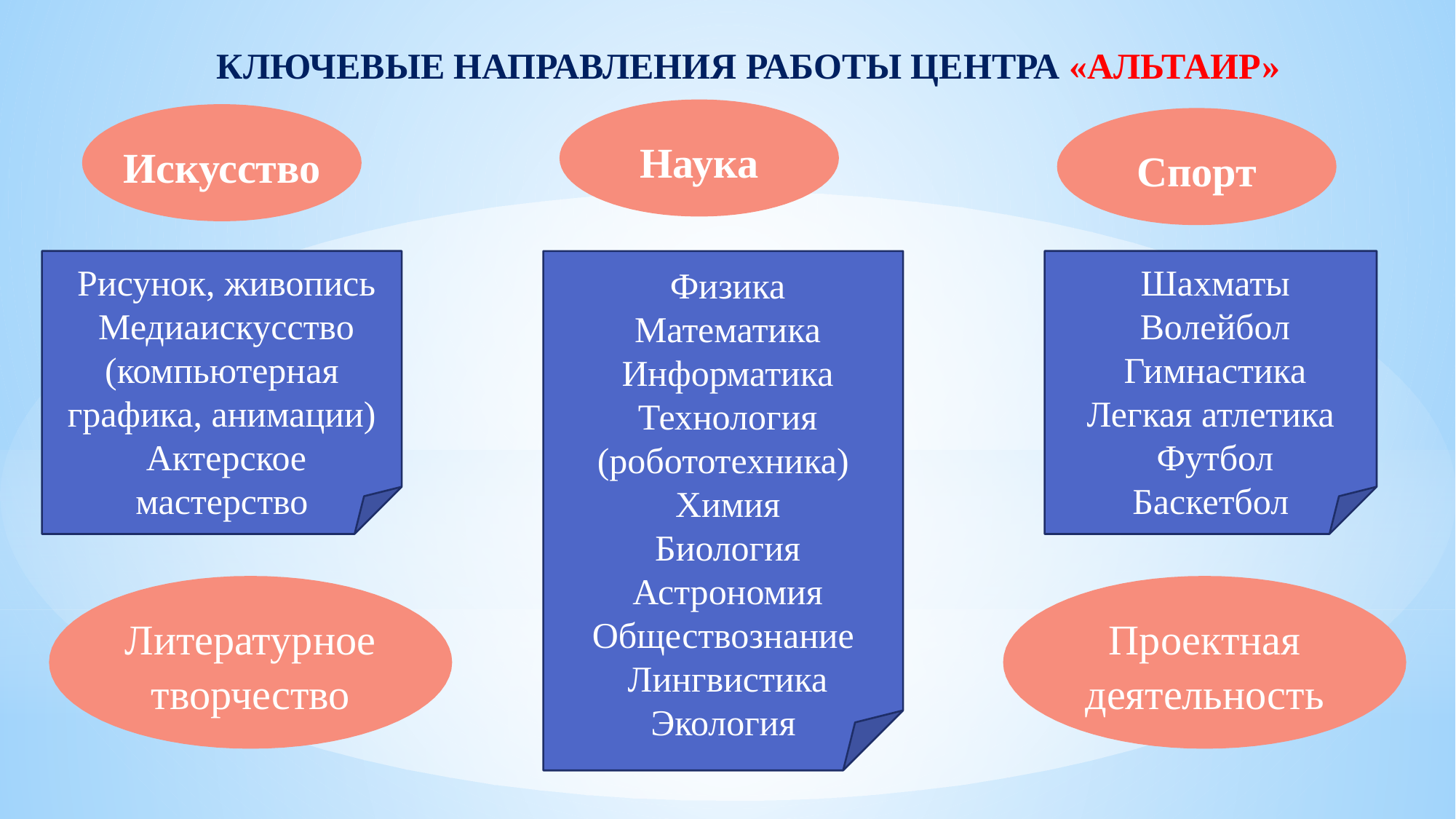

КЛЮЧЕВЫЕ НАПРАВЛЕНИЯ РАБОТЫ ЦЕНТРА «АЛЬТАИР»

Наука

Искусство

Спорт

 Рисунок, живопись
 Медиаискусство (компьютерная графика, анимации)
 Актерское мастерство

 Физика
 Математика
 Информатика
 Технология (робототехника)
 Химия
 Биология
 Астрономия
 Обществознание
 Лингвистика
Экология

 Шахматы
 Волейбол
 Гимнастика
Легкая атлетика
 Футбол
Баскетбол

Литературное творчество

Проектная деятельность